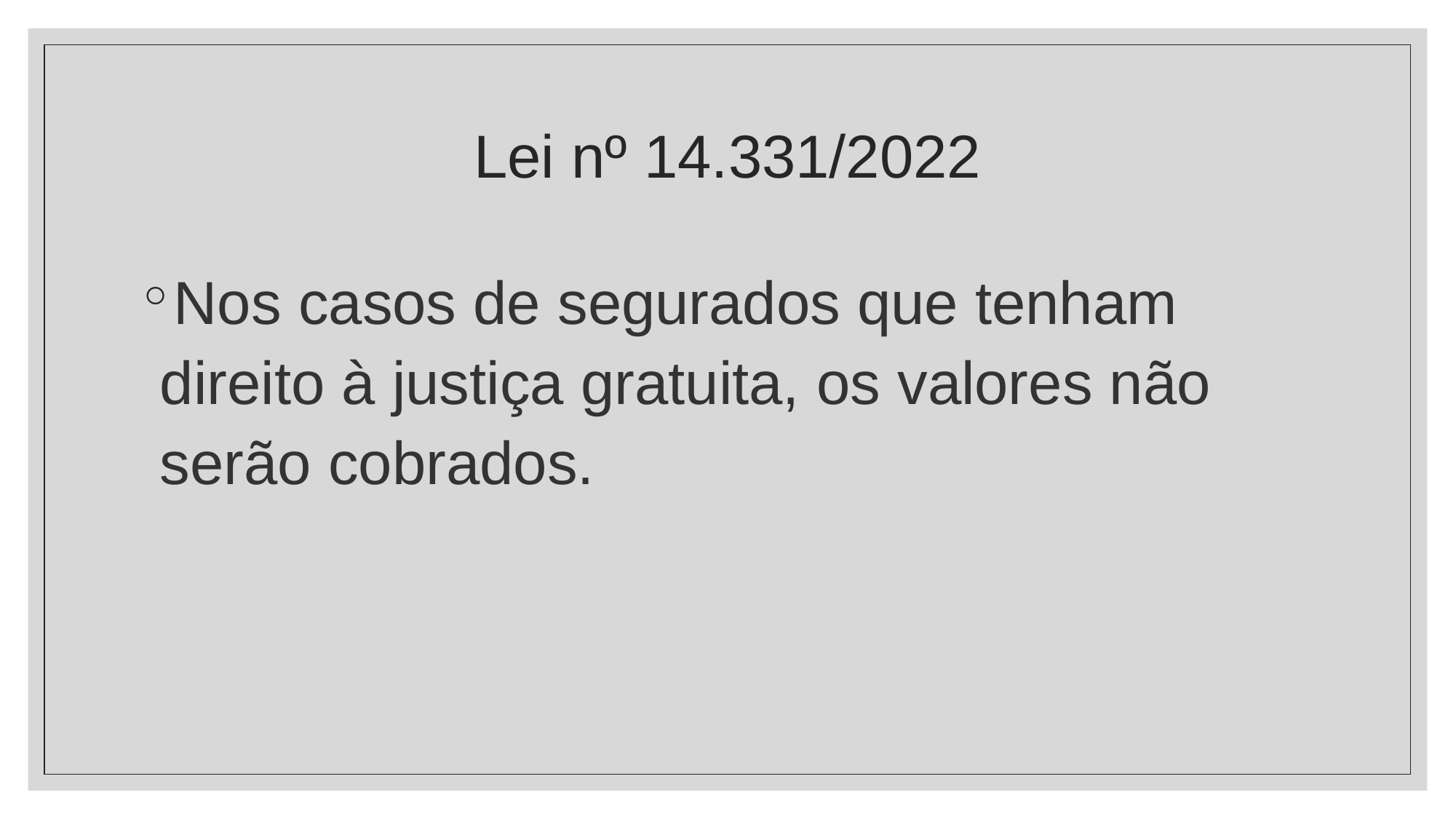

# Lei nº 14.331/2022
Nos casos de segurados que tenham direito à justiça gratuita, os valores não serão cobrados.